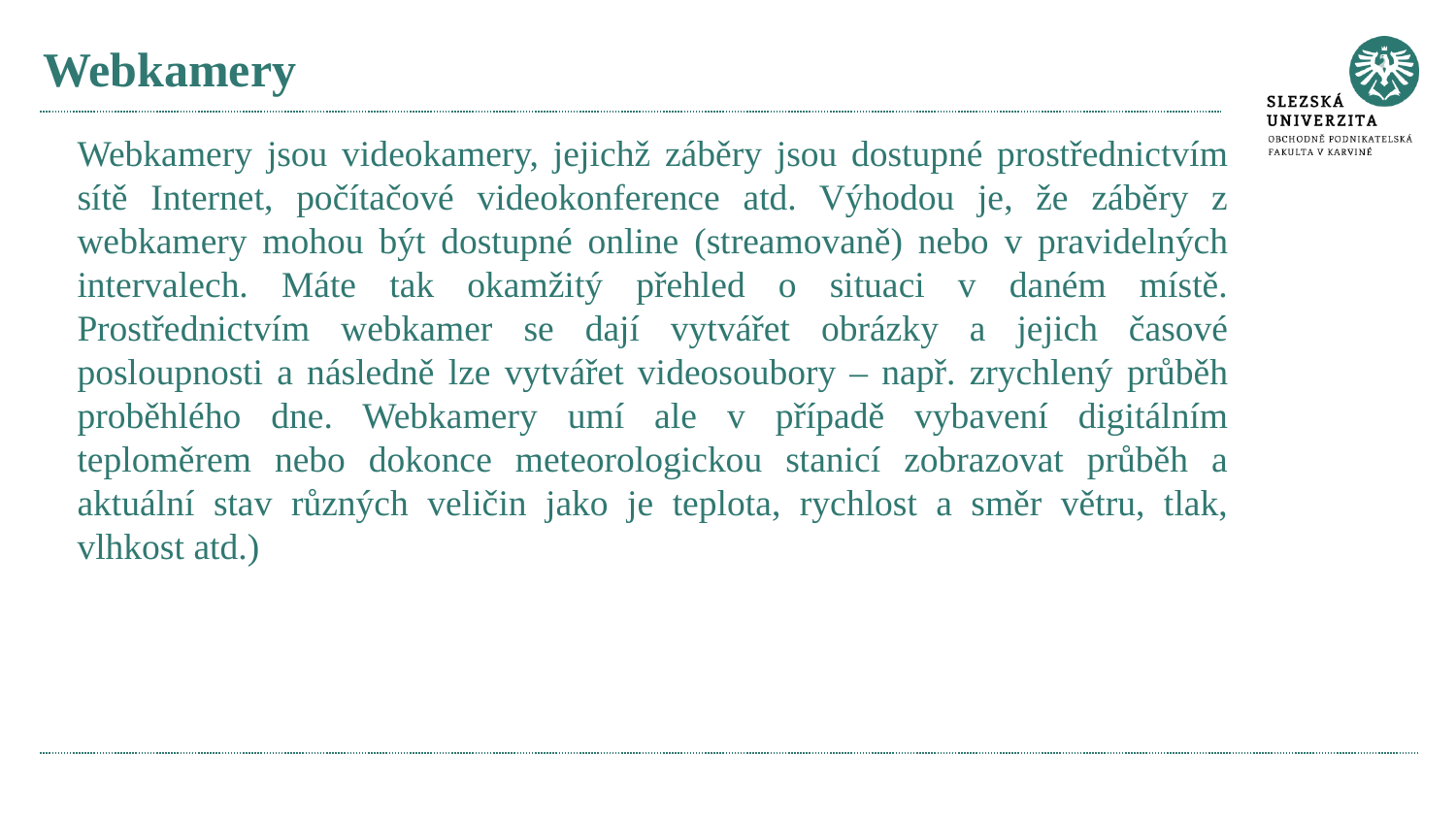

# Webkamery
Webkamery jsou videokamery, jejichž záběry jsou dostupné prostřednictvím sítě Internet, počítačové videokonference atd. Výhodou je, že záběry z webkamery mohou být dostupné online (streamovaně) nebo v pravidelných intervalech. Máte tak okamžitý přehled o situaci v daném místě. Prostřednictvím webkamer se dají vytvářet obrázky a jejich časové posloupnosti a následně lze vytvářet videosoubory – např. zrychlený průběh proběhlého dne. Webkamery umí ale v případě vybavení digitálním teploměrem nebo dokonce meteorologickou stanicí zobrazovat průběh a aktuální stav různých veličin jako je teplota, rychlost a směr větru, tlak, vlhkost atd.)